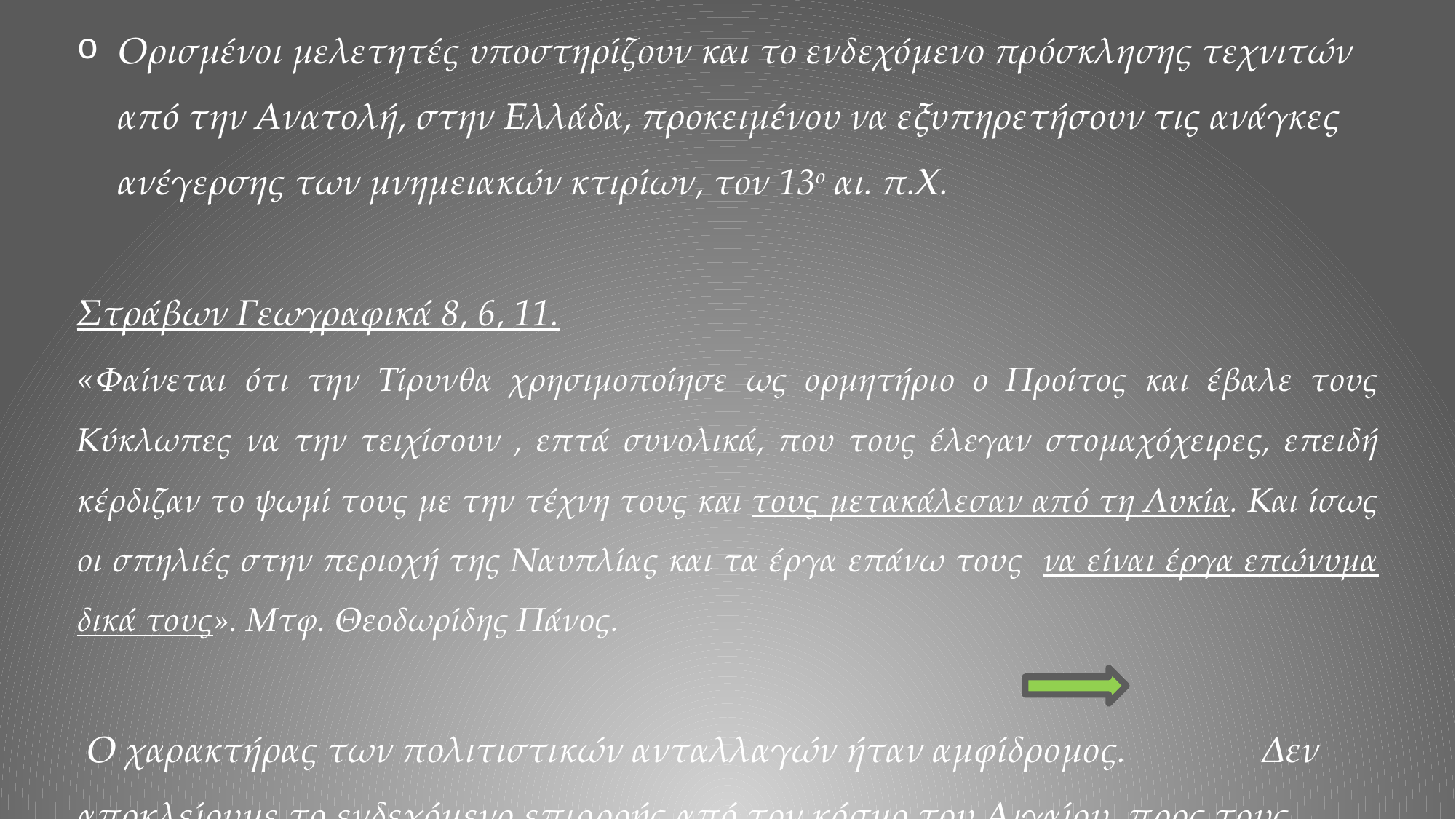

Ορισμένοι μελετητές υποστηρίζουν και το ενδεχόμενο πρόσκλησης τεχνιτών από την Ανατολή, στην Ελλάδα, προκειμένου να εξυπηρετήσουν τις ανάγκες ανέγερσης των μνημειακών κτιρίων, τον 13ο αι. π.Χ.

Στράβων Γεωγραφικά 8, 6, 11.
«Φαίνεται ότι την Τίρυνθα χρησιμοποίησε ως ορμητήριο ο Προίτος και έβαλε τους Κύκλωπες να την τειχίσουν , επτά συνολικά, που τους έλεγαν στομαχόχειρες, επειδή κέρδιζαν το ψωμί τους με την τέχνη τους και τους μετακάλεσαν από τη Λυκία. Και ίσως οι σπηλιές στην περιοχή της Ναυπλίας και τα έργα επάνω τους  να είναι έργα επώνυμα δικά τους». Μτφ. Θεοδωρίδης Πάνος.

 Ο χαρακτήρας των πολιτιστικών ανταλλαγών ήταν αμφίδρομος.               Δεν αποκλείουμε το ενδεχόμενο επιρροής από τον κόσμο του Αιγαίου  προς τους Χετταίους.